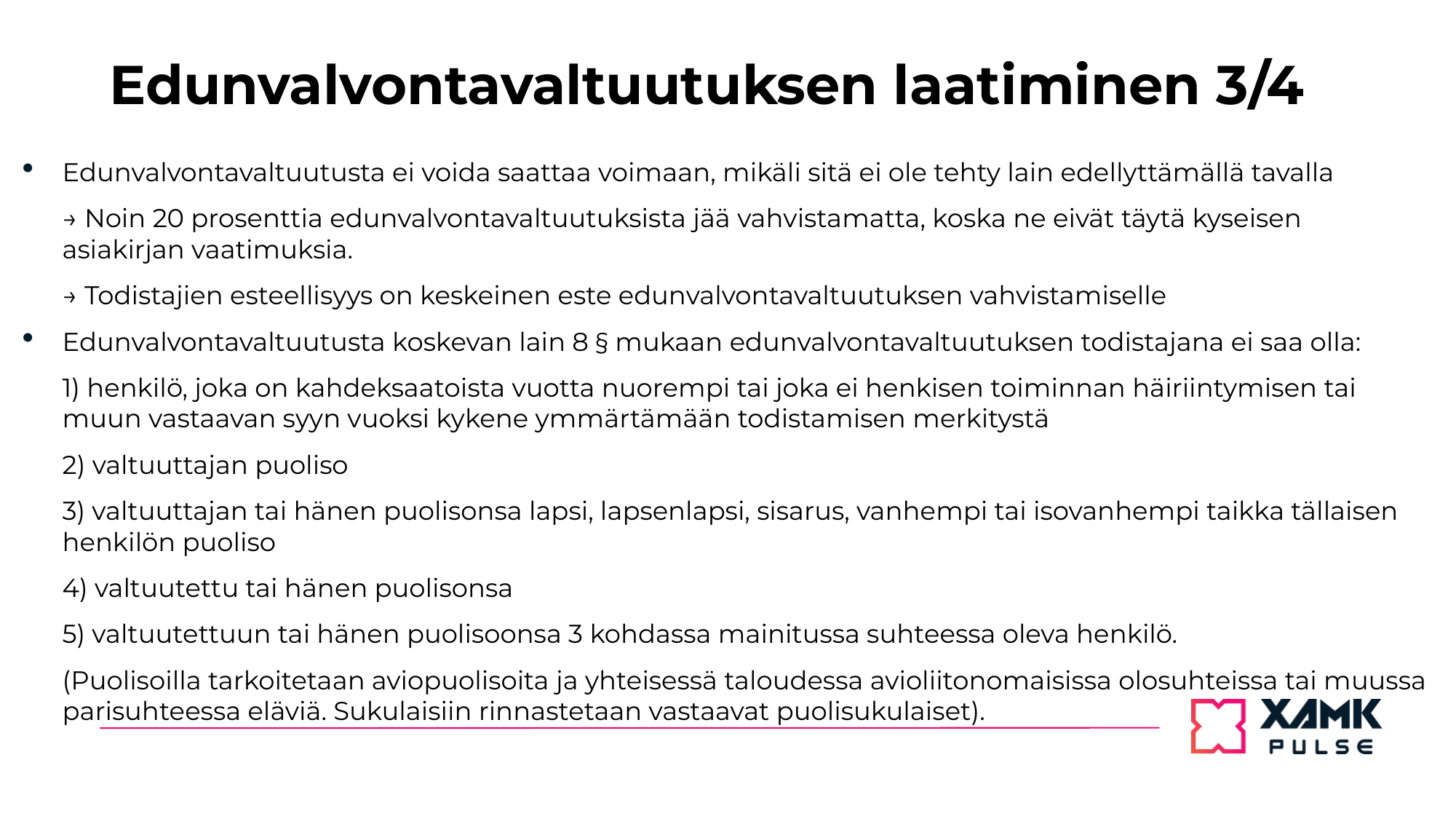

# Edunvalvontavaltuutuksen laatiminen 3/4
Edunvalvontavaltuutusta ei voida saattaa voimaan, mikäli sitä ei ole tehty lain edellyttämällä tavalla
→ Noin 20 prosenttia edunvalvontavaltuutuksista jää vahvistamatta, koska ne eivät täytä kyseisen asiakirjan vaatimuksia.
→ Todistajien esteellisyys on keskeinen este edunvalvontavaltuutuksen vahvistamiselle
Edunvalvontavaltuutusta koskevan lain 8 § mukaan edunvalvontavaltuutuksen todistajana ei saa olla:
1) henkilö, joka on kahdeksaatoista vuotta nuorempi tai joka ei henkisen toiminnan häiriintymisen tai muun vastaavan syyn vuoksi kykene ymmärtämään todistamisen merkitystä
2) valtuuttajan puoliso
3) valtuuttajan tai hänen puolisonsa lapsi, lapsenlapsi, sisarus, vanhempi tai isovanhempi taikka tällaisen henkilön puoliso
4) valtuutettu tai hänen puolisonsa
5) valtuutettuun tai hänen puolisoonsa 3 kohdassa mainitussa suhteessa oleva henkilö.
(Puolisoilla tarkoitetaan aviopuolisoita ja yhteisessä taloudessa avioliitonomaisissa olosuhteissa tai muussa parisuhteessa eläviä. Sukulaisiin rinnastetaan vastaavat puolisukulaiset).